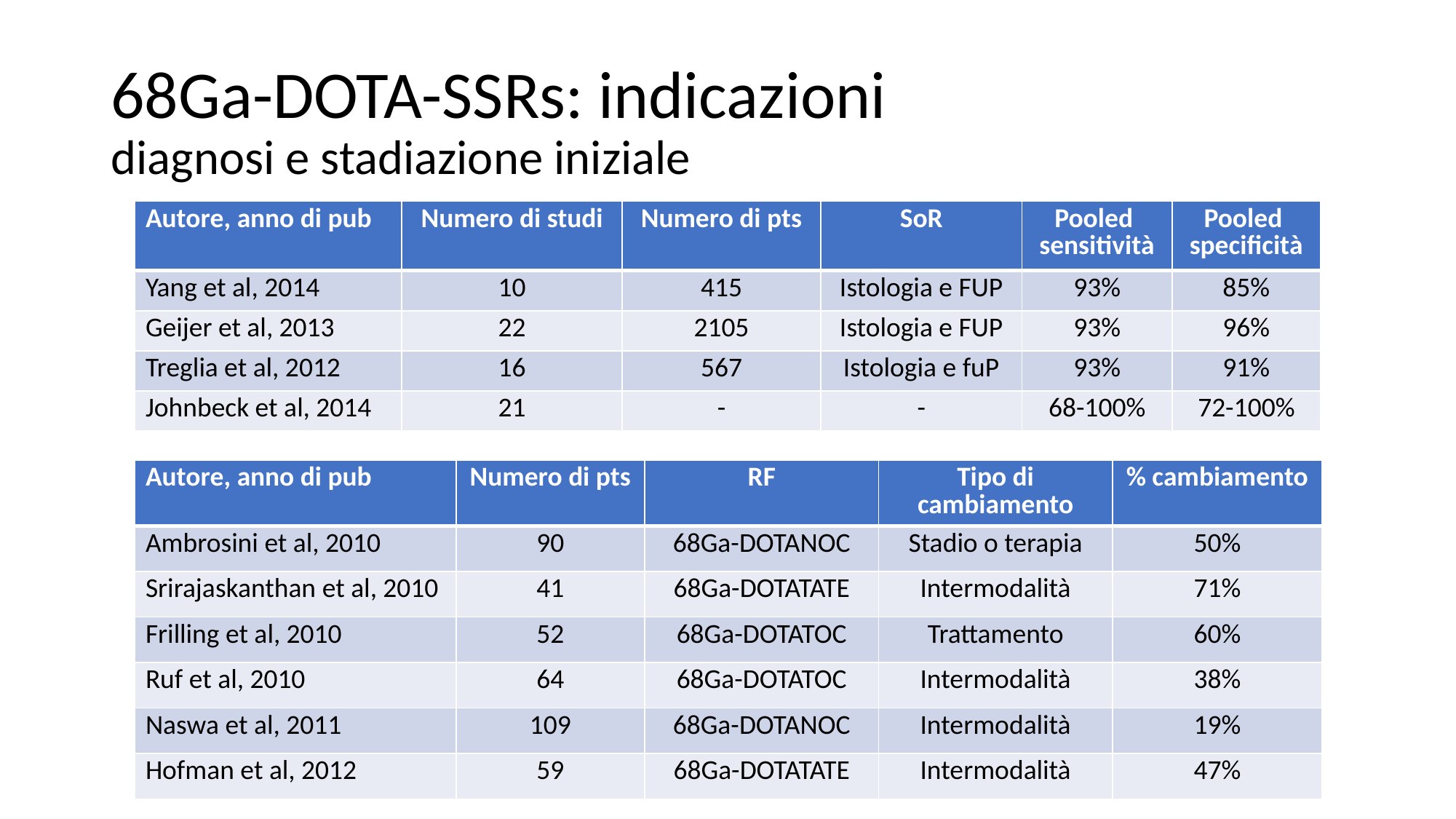

# 68Ga-DOTA-SSRs: indicazioni diagnosi e stadiazione iniziale
| Autore, anno di pub | Numero di studi | Numero di pts | SoR | Pooled sensitività | Pooled specificità |
| --- | --- | --- | --- | --- | --- |
| Yang et al, 2014 | 10 | 415 | Istologia e FUP | 93% | 85% |
| Geijer et al, 2013 | 22 | 2105 | Istologia e FUP | 93% | 96% |
| Treglia et al, 2012 | 16 | 567 | Istologia e fuP | 93% | 91% |
| Johnbeck et al, 2014 | 21 | - | - | 68-100% | 72-100% |
| Autore, anno di pub | Numero di pts | RF | Tipo di cambiamento | % cambiamento |
| --- | --- | --- | --- | --- |
| Ambrosini et al, 2010 | 90 | 68Ga-DOTANOC | Stadio o terapia | 50% |
| Srirajaskanthan et al, 2010 | 41 | 68Ga-DOTATATE | Intermodalità | 71% |
| Frilling et al, 2010 | 52 | 68Ga-DOTATOC | Trattamento | 60% |
| Ruf et al, 2010 | 64 | 68Ga-DOTATOC | Intermodalità | 38% |
| Naswa et al, 2011 | 109 | 68Ga-DOTANOC | Intermodalità | 19% |
| Hofman et al, 2012 | 59 | 68Ga-DOTATATE | Intermodalità | 47% |